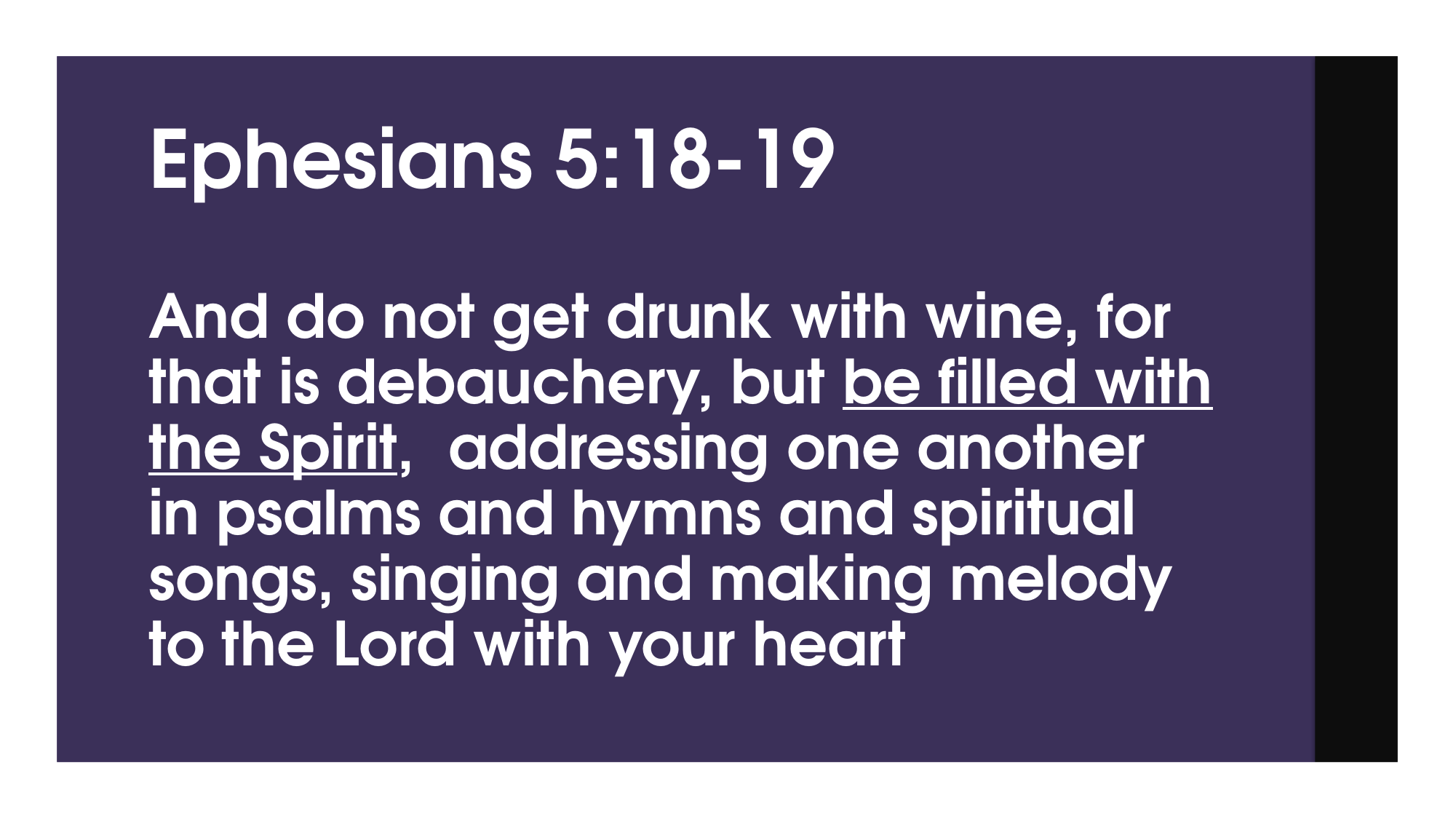

# Ephesians 5:18-19
And do not get drunk with wine, for that is debauchery, but be filled with the Spirit,  addressing one another in psalms and hymns and spiritual songs, singing and making melody to the Lord with your heart